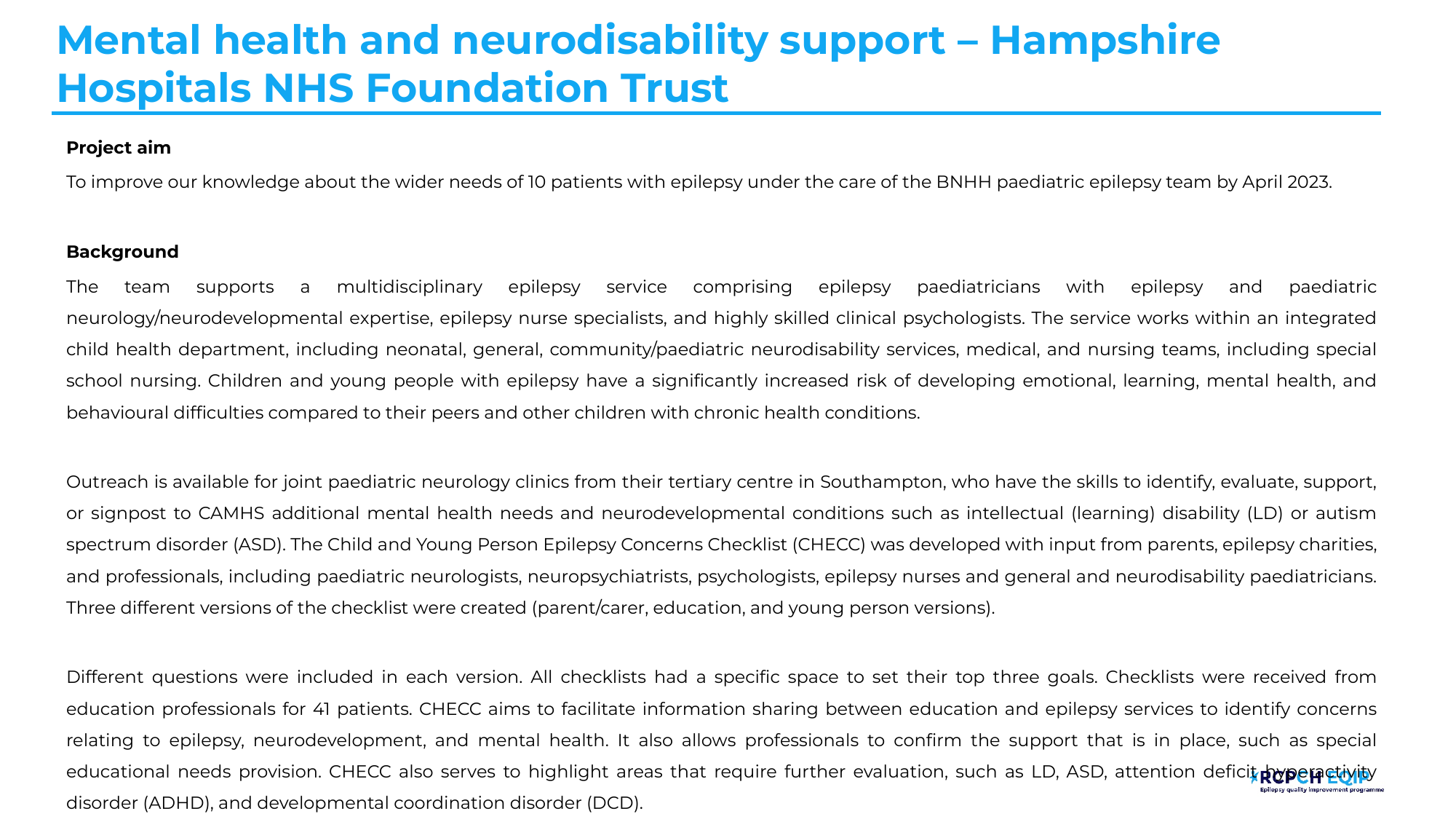

# Mental health and neurodisability support – Hampshire Hospitals NHS Foundation Trust​
Project aim
To improve our knowledge about the wider needs of 10 patients with epilepsy under the care of the BNHH paediatric epilepsy team by April 2023.

Background
The team supports a multidisciplinary epilepsy service comprising epilepsy paediatricians with epilepsy and paediatric neurology/neurodevelopmental expertise, epilepsy nurse specialists, and highly skilled clinical psychologists. The service works within an integrated child health department, including neonatal, general, community/paediatric neurodisability services, medical, and nursing teams, including special school nursing. Children and young people with epilepsy have a significantly increased risk of developing emotional, learning, mental health, and behavioural difficulties compared to their peers and other children with chronic health conditions.

Outreach is available for joint paediatric neurology clinics from their tertiary centre in Southampton, who have the skills to identify, evaluate, support, or signpost to CAMHS additional mental health needs and neurodevelopmental conditions such as intellectual (learning) disability (LD) or autism spectrum disorder (ASD). The Child and Young Person Epilepsy Concerns Checklist (CHECC) was developed with input from parents, epilepsy charities, and professionals, including paediatric neurologists, neuropsychiatrists, psychologists, epilepsy nurses and general and neurodisability paediatricians. Three different versions of the checklist were created (parent/carer, education, and young person versions).

Different questions were included in each version. All checklists had a specific space to set their top three goals. Checklists were received from education professionals for 41 patients. CHECC aims to facilitate information sharing between education and epilepsy services to identify concerns relating to epilepsy, neurodevelopment, and mental health. It also allows professionals to confirm the support that is in place, such as special educational needs provision. CHECC also serves to highlight areas that require further evaluation, such as LD, ASD, attention deficit hyperactivity disorder (ADHD), and developmental coordination disorder (DCD).